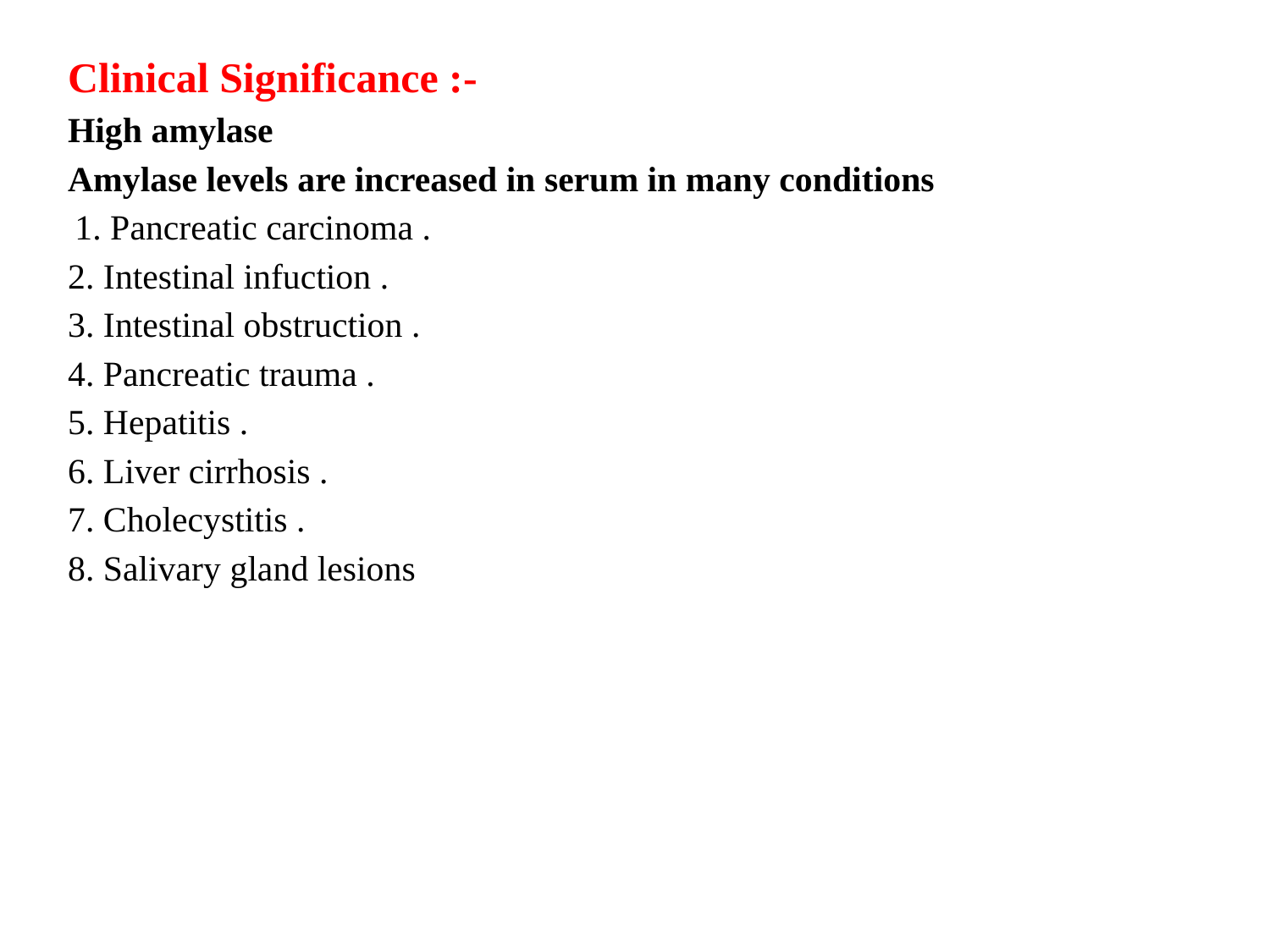

# Clinical Significance :- High amylase Amylase levels are increased in serum in many conditions 1. Pancreatic carcinoma . 2. Intestinal infuction . 3. Intestinal obstruction . 4. Pancreatic trauma . 5. Hepatitis . 6. Liver cirrhosis . 7. Cholecystitis . 8. Salivary gland lesions